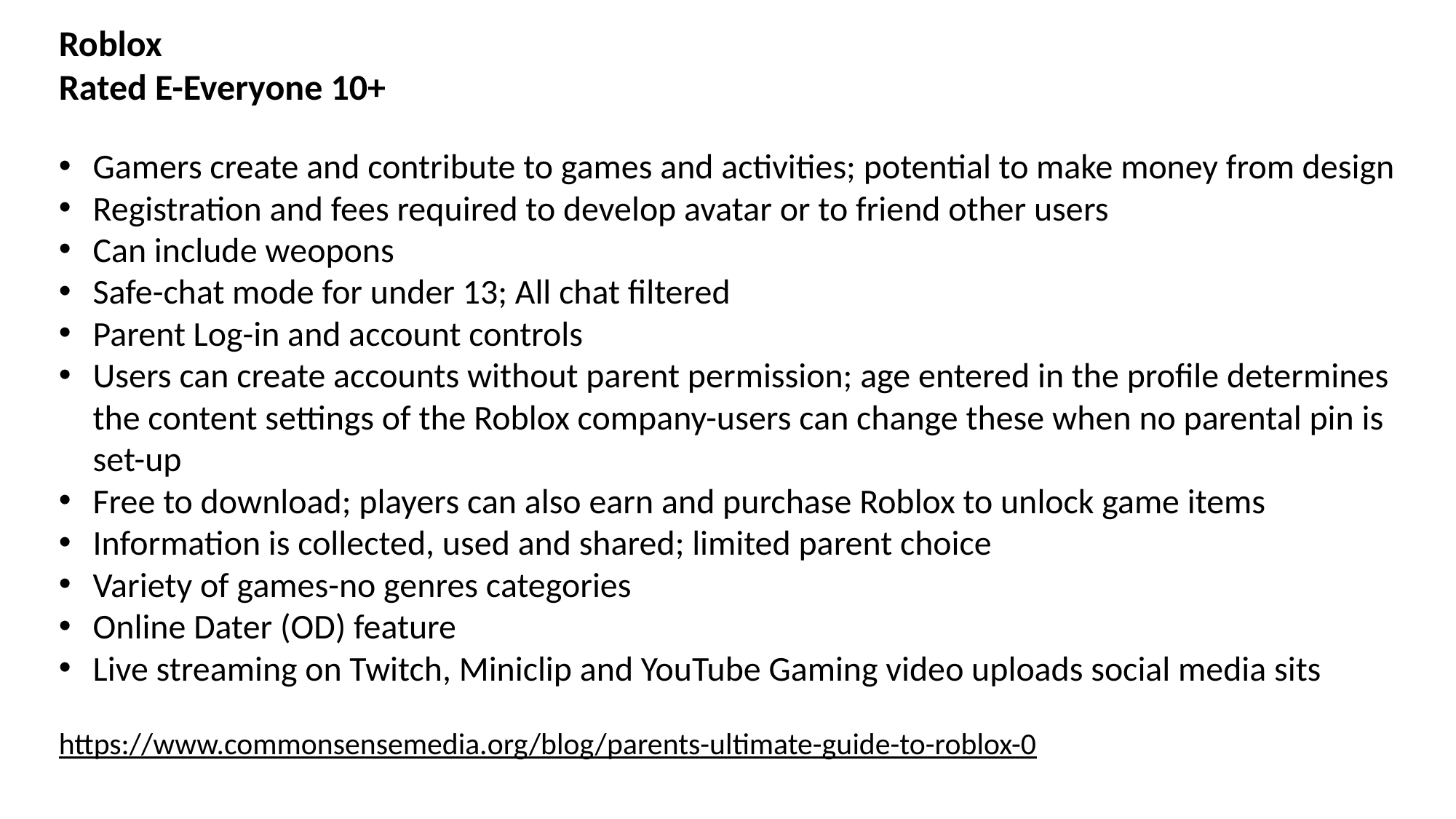

Roblox
Rated E-Everyone 10+

Gamers create and contribute to games and activities; potential to make money from design
Registration and fees required to develop avatar or to friend other users
Can include weopons
Safe-chat mode for under 13; All chat filtered
Parent Log-in and account controls
Users can create accounts without parent permission; age entered in the profile determines the content settings of the Roblox company-users can change these when no parental pin is set-up
Free to download; players can also earn and purchase Roblox to unlock game items
Information is collected, used and shared; limited parent choice
Variety of games-no genres categories
Online Dater (OD) feature
Live streaming on Twitch, Miniclip and YouTube Gaming video uploads social media sits

https://www.commonsensemedia.org/blog/parents-ultimate-guide-to-roblox-0